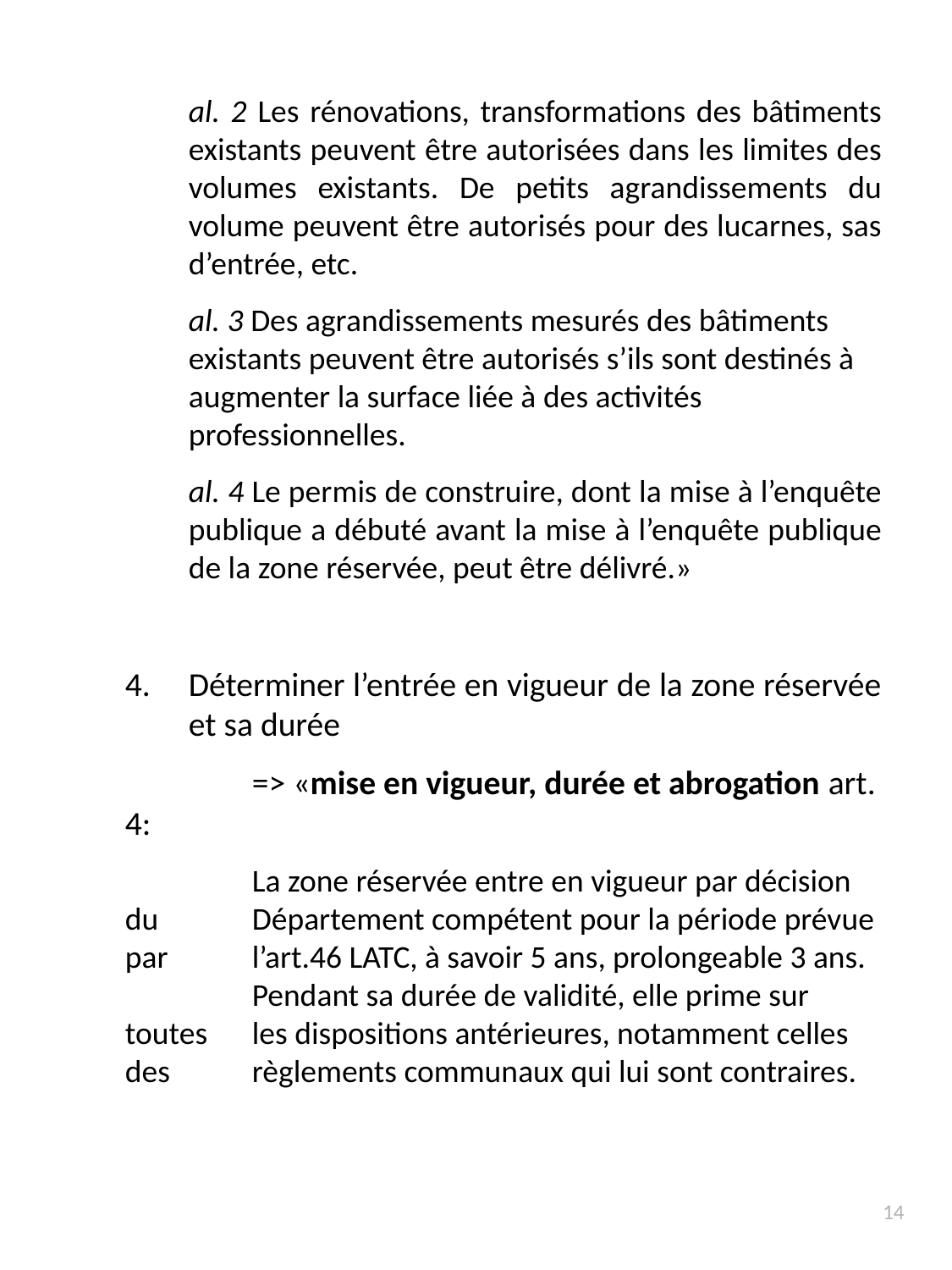

al. 2 Les rénovations, transformations des bâtiments existants peuvent être autorisées dans les limites des volumes existants. De petits agrandissements du volume peuvent être autorisés pour des lucarnes, sas d’entrée, etc.
al. 3 Des agrandissements mesurés des bâtiments existants peuvent être autorisés s’ils sont destinés à augmenter la surface liée à des activités professionnelles.
al. 4 Le permis de construire, dont la mise à l’enquête publique a débuté avant la mise à l’enquête publique de la zone réservée, peut être délivré.»

Déterminer l’entrée en vigueur de la zone réservée et sa durée
	=> «mise en vigueur, durée et abrogation art. 4:
	La zone réservée entre en vigueur par décision du 	Département compétent pour la période prévue par 	l’art.46 LATC, à savoir 5 ans, prolongeable 3 ans. 	Pendant sa durée de validité, elle prime sur toutes 	les dispositions antérieures, notamment celles des 	règlements communaux qui lui sont contraires.
14